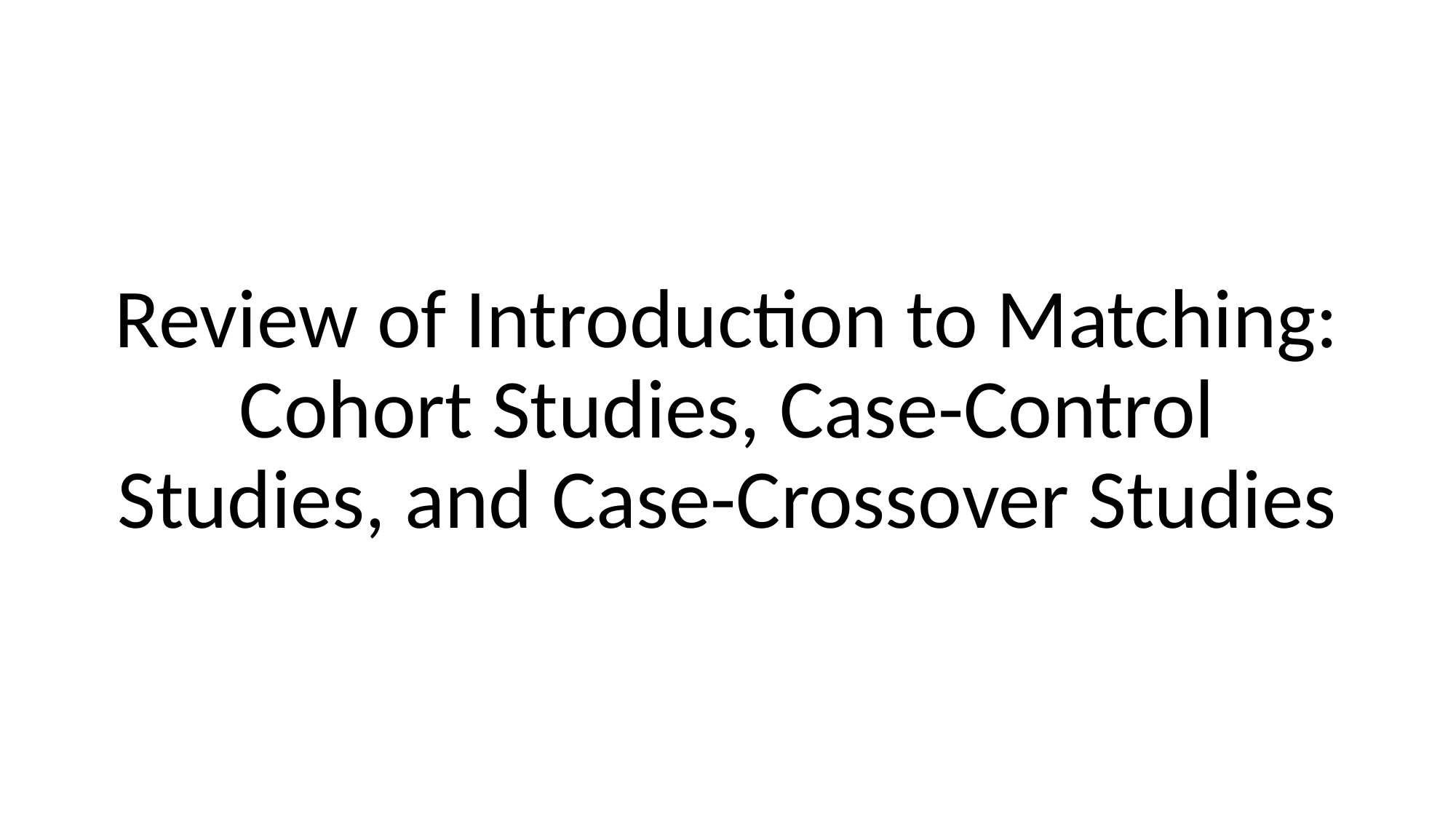

# Review of Introduction to Matching: Cohort Studies, Case-Control Studies, and Case-Crossover Studies